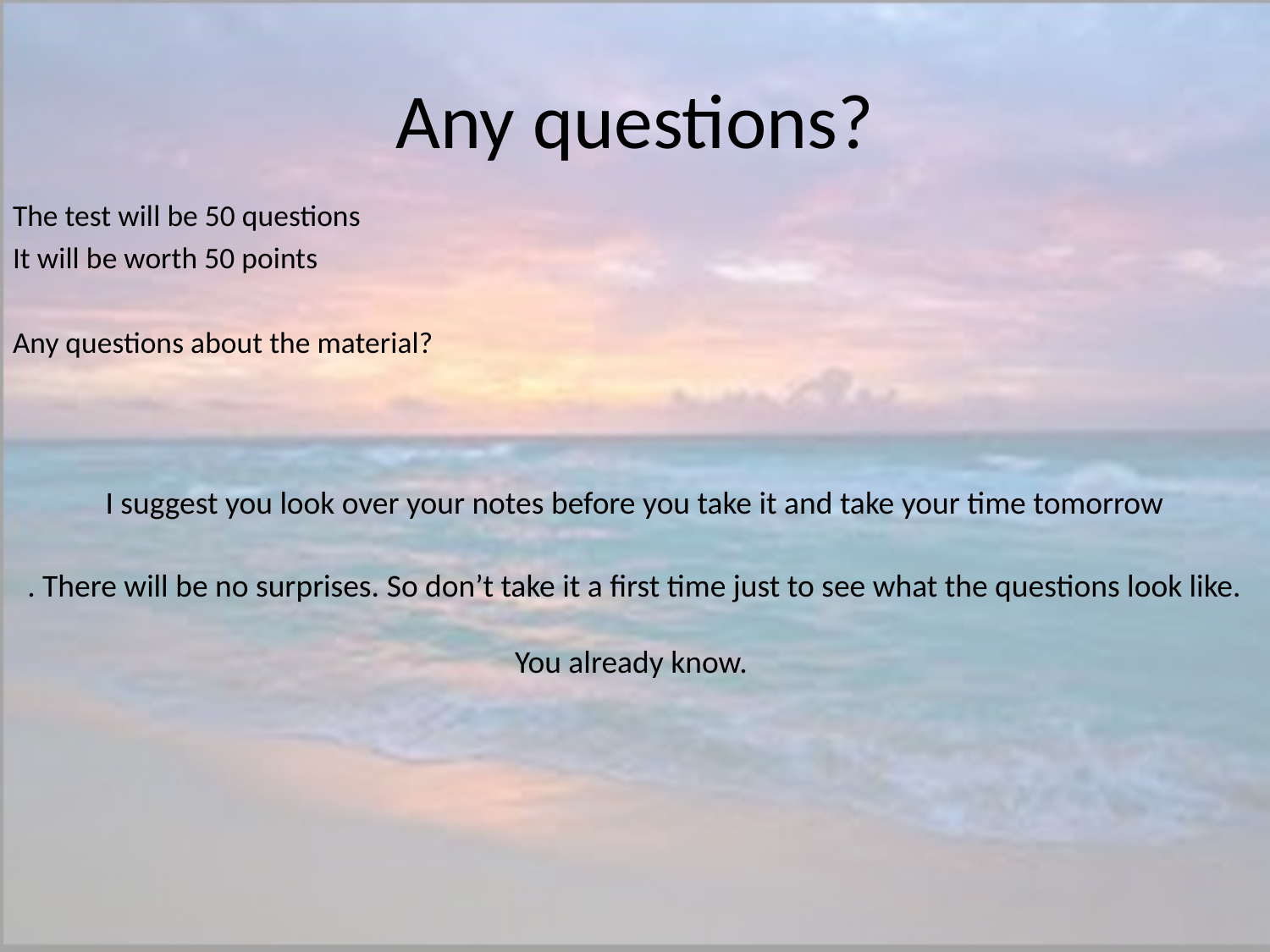

# Any questions?
The test will be 50 questions
It will be worth 50 points

Any questions about the material?

I suggest you look over your notes before you take it and take your time tomorrow
. There will be no surprises. So don’t take it a first time just to see what the questions look like. You already know.